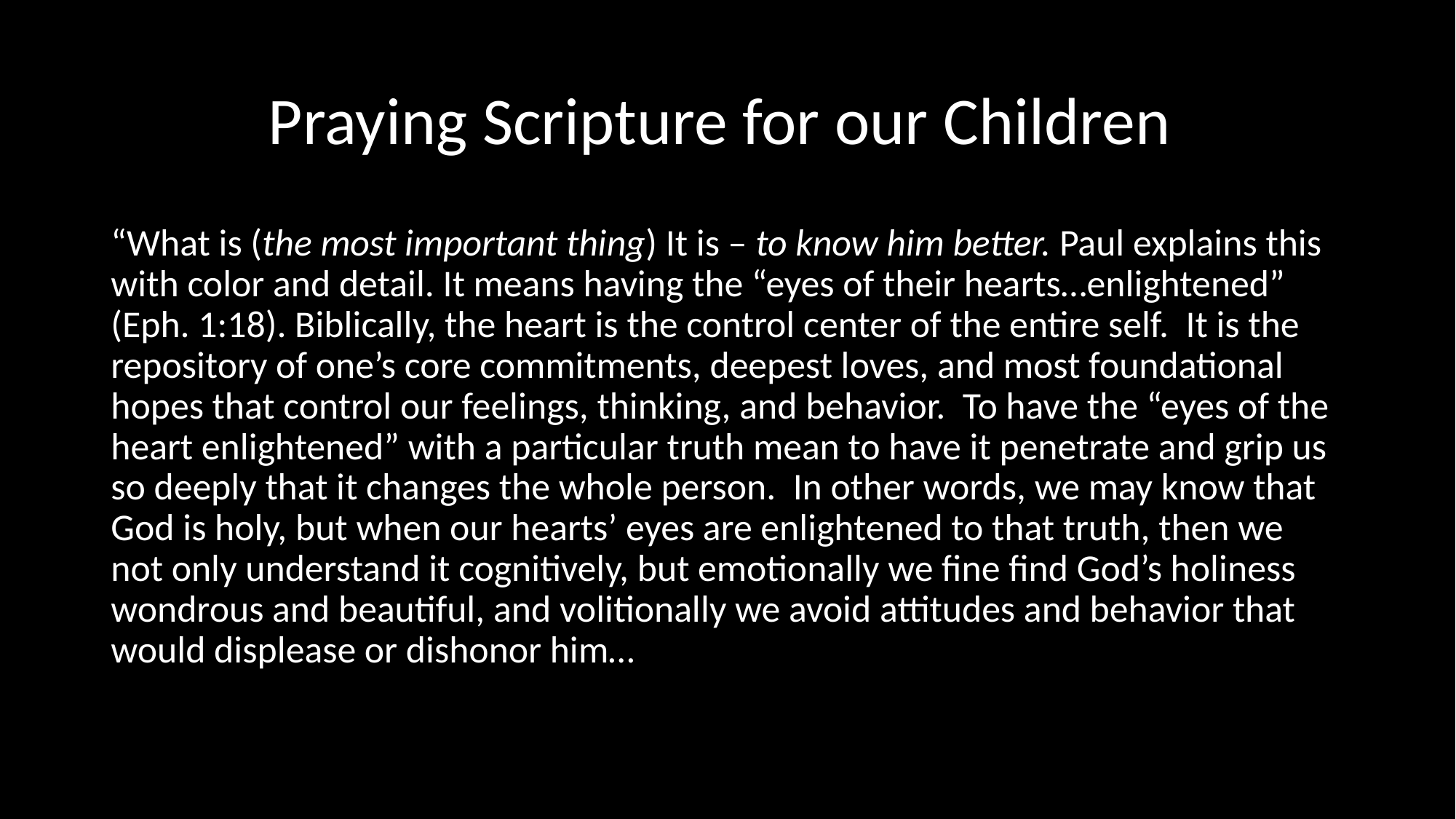

# Praying Scripture for our Children
“What is (the most important thing) It is – to know him better. Paul explains this with color and detail. It means having the “eyes of their hearts…enlightened” (Eph. 1:18). Biblically, the heart is the control center of the entire self.  It is the repository of one’s core commitments, deepest loves, and most foundational hopes that control our feelings, thinking, and behavior.  To have the “eyes of the heart enlightened” with a particular truth mean to have it penetrate and grip us so deeply that it changes the whole person.  In other words, we may know that God is holy, but when our hearts’ eyes are enlightened to that truth, then we not only understand it cognitively, but emotionally we fine find God’s holiness wondrous and beautiful, and volitionally we avoid attitudes and behavior that would displease or dishonor him…